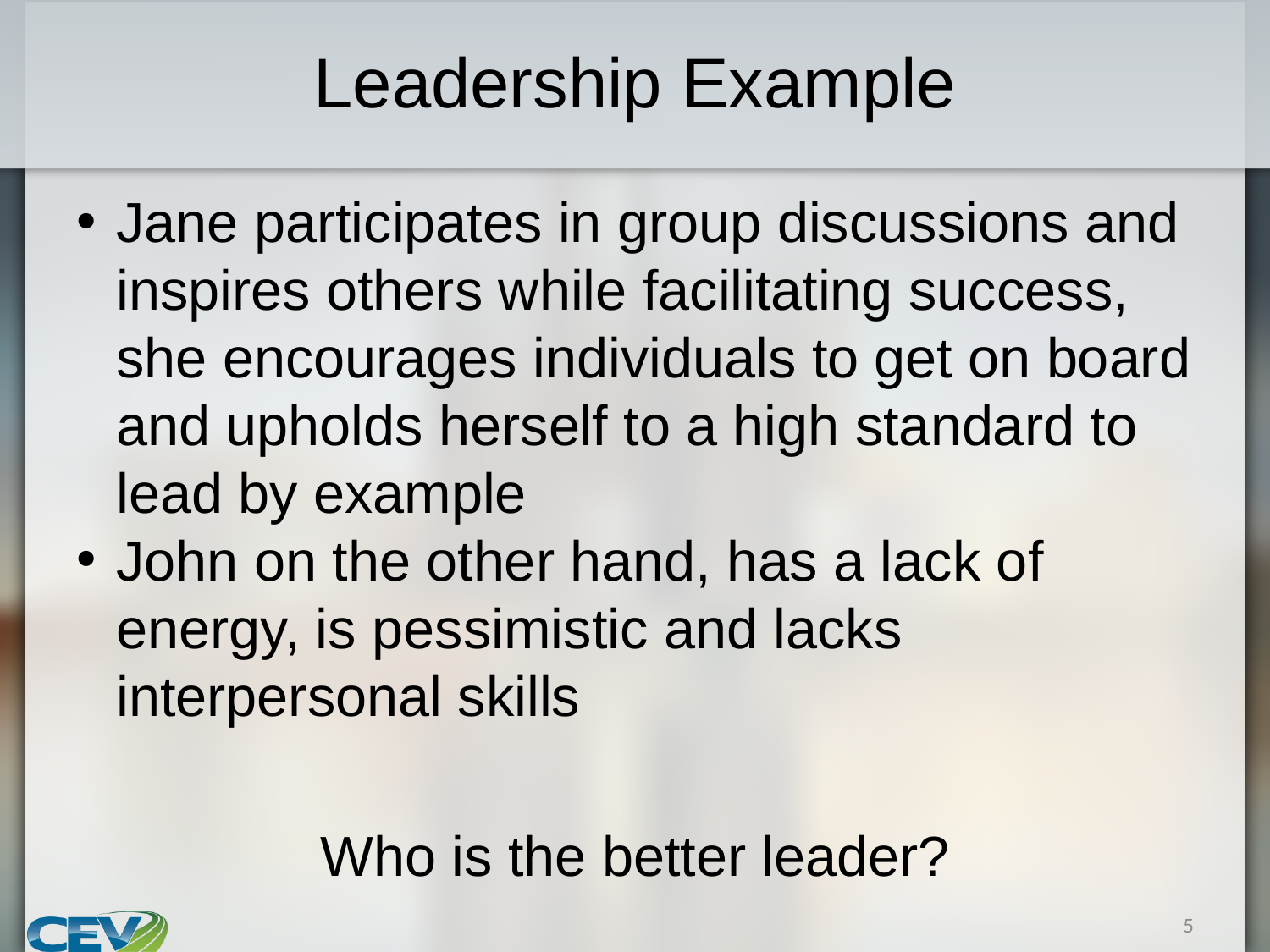

# Leadership Example
Jane participates in group discussions and inspires others while facilitating success, she encourages individuals to get on board and upholds herself to a high standard to lead by example
John on the other hand, has a lack of energy, is pessimistic and lacks interpersonal skills

Who is the better leader?

5